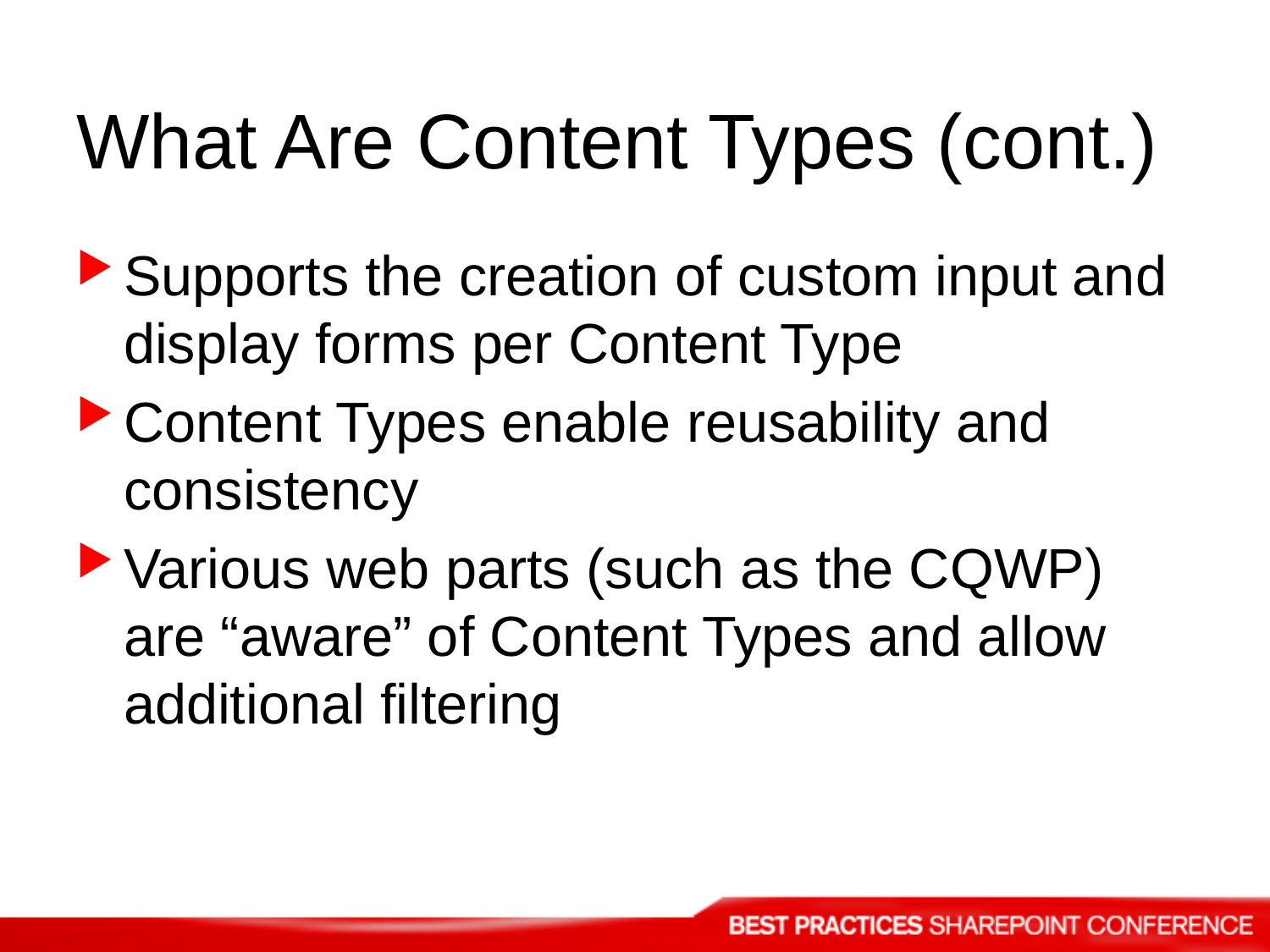

# What Are Content Types (cont.)
Supports the creation of custom input and display forms per Content Type
Content Types enable reusability and consistency
Various web parts (such as the CQWP) are “aware” of Content Types and allow additional filtering